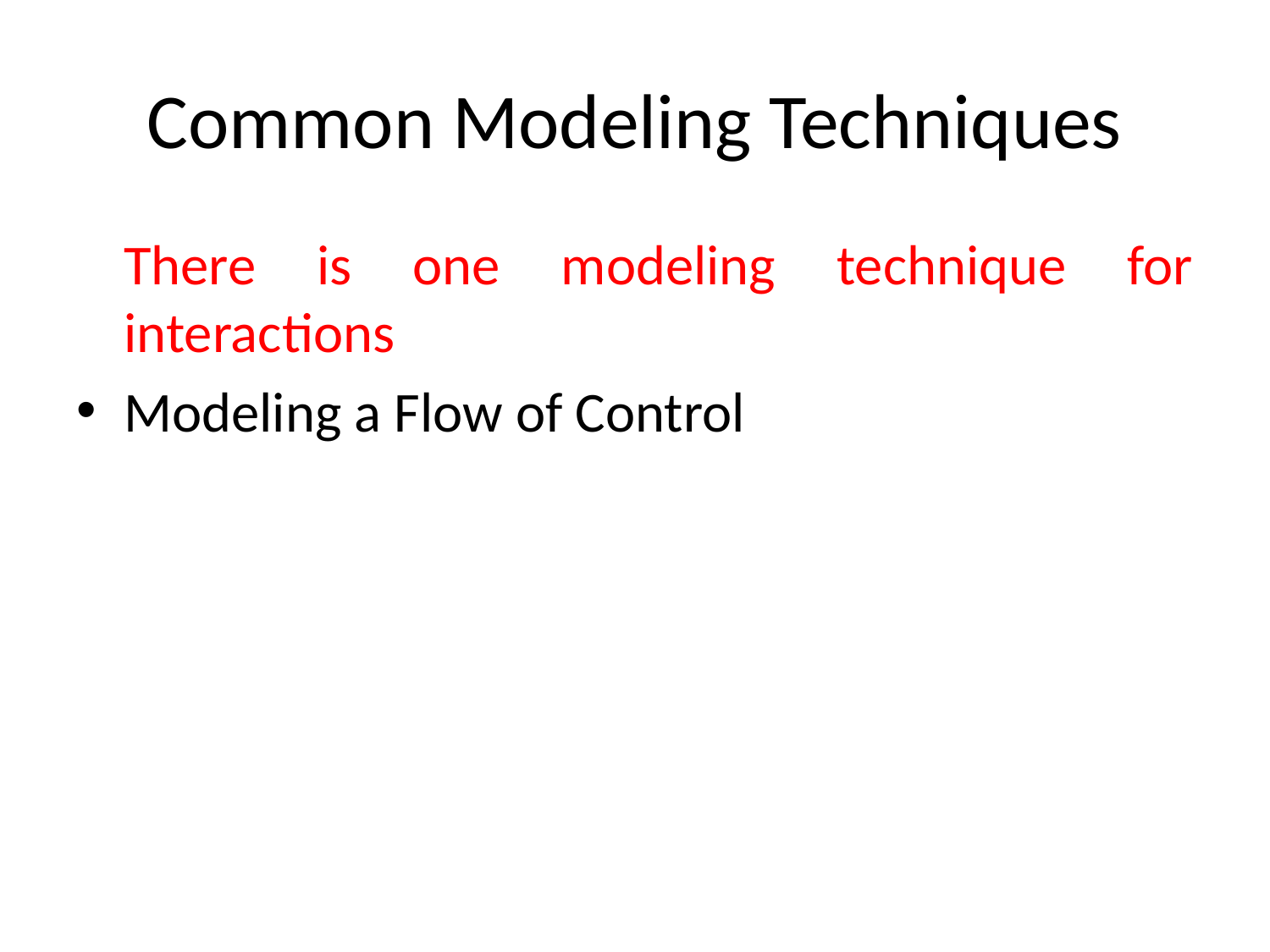

# Common Modeling Techniques
	There is one modeling technique for interactions
Modeling a Flow of Control